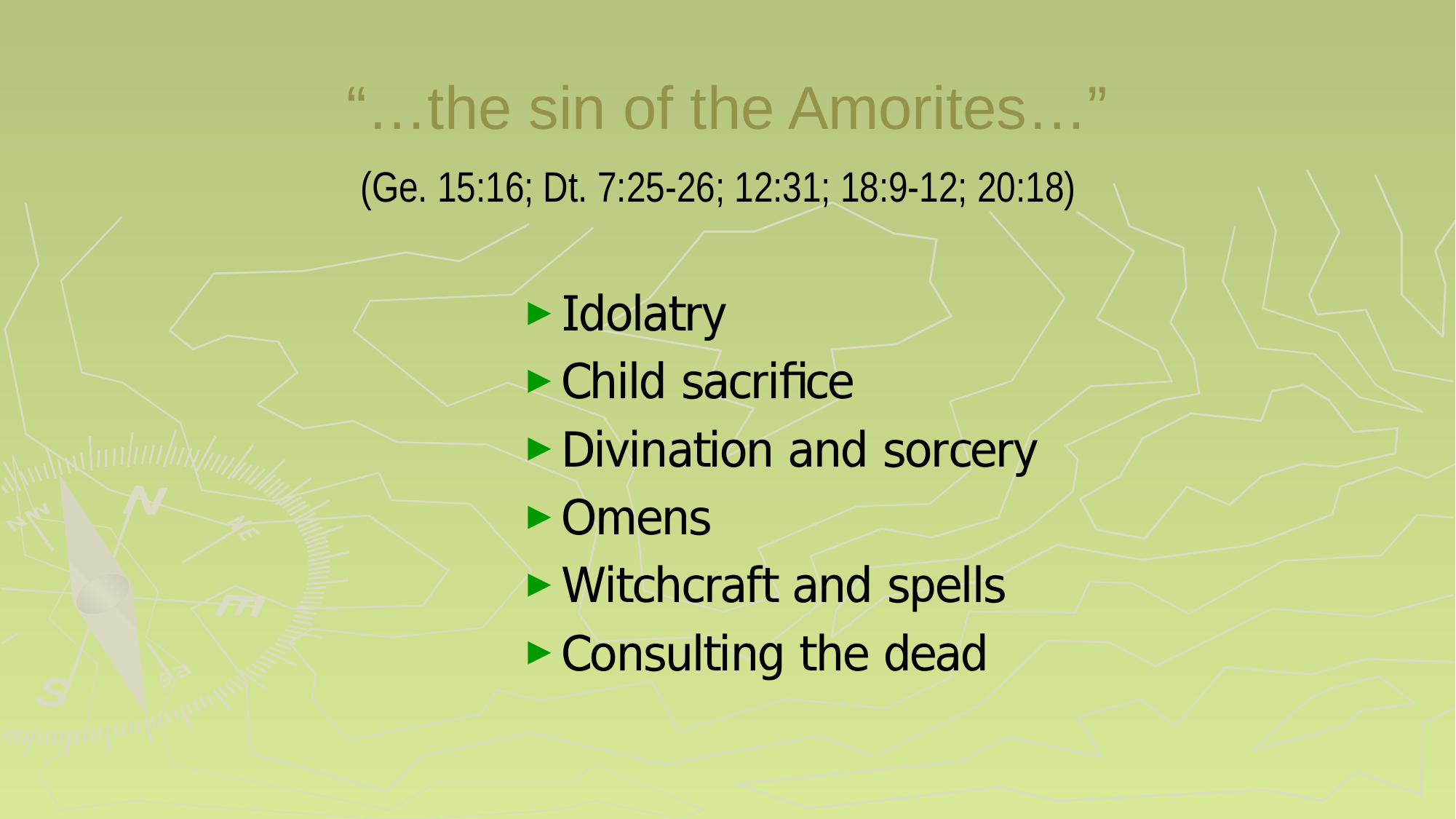

# “…the sin of the Amorites…” (Ge. 15:16; Dt. 7:25-26; 12:31; 18:9-12; 20:18)

Idolatry
Child sacrifice
Divination and sorcery
Omens
Witchcraft and spells
Consulting the dead
198